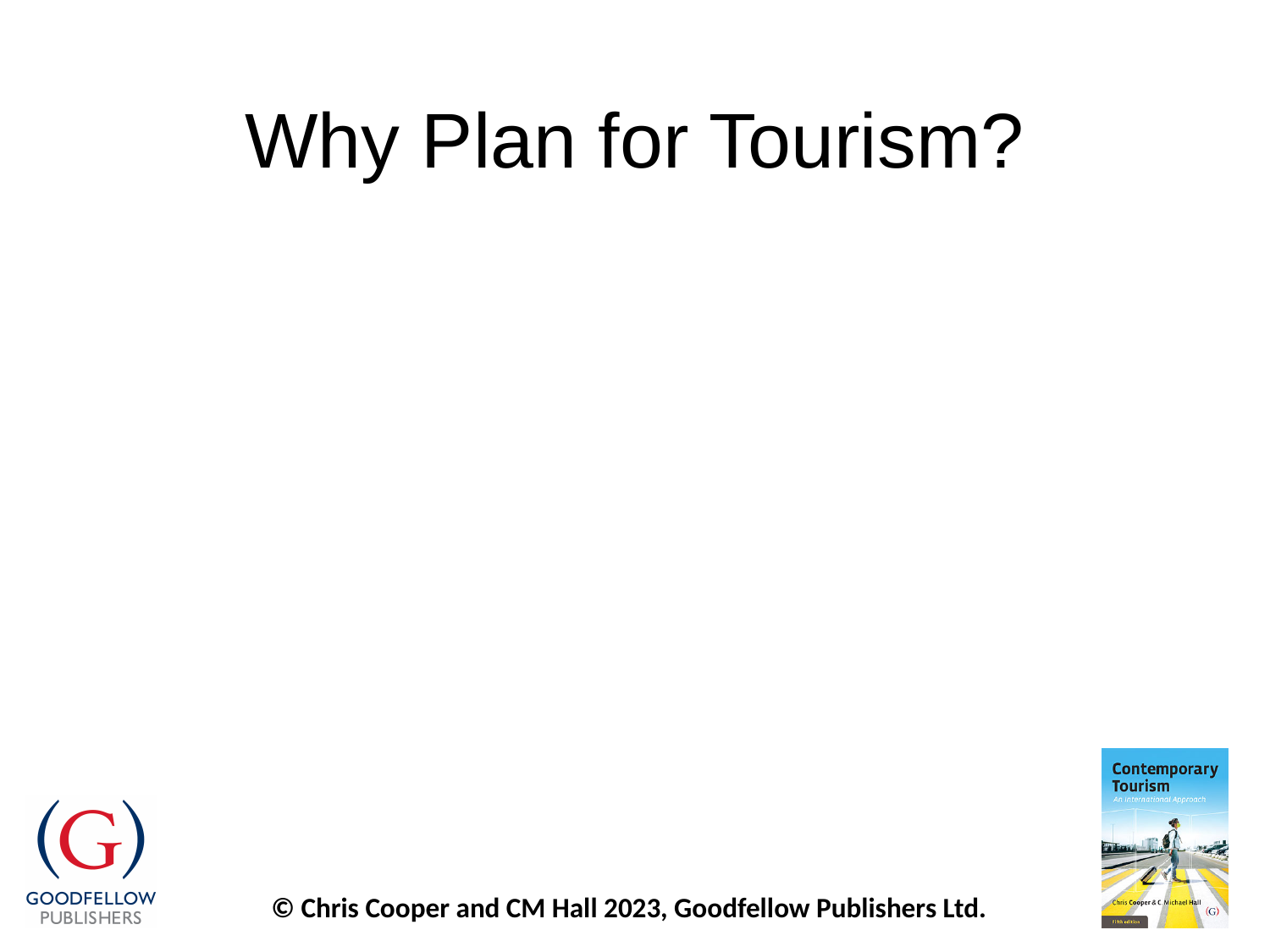

# Why Plan for Tourism?
Desire to avert negative consequences
Tourism symbiotic with recreation and conservation
Pluralistic
Political
Strategic and integrative
Regional